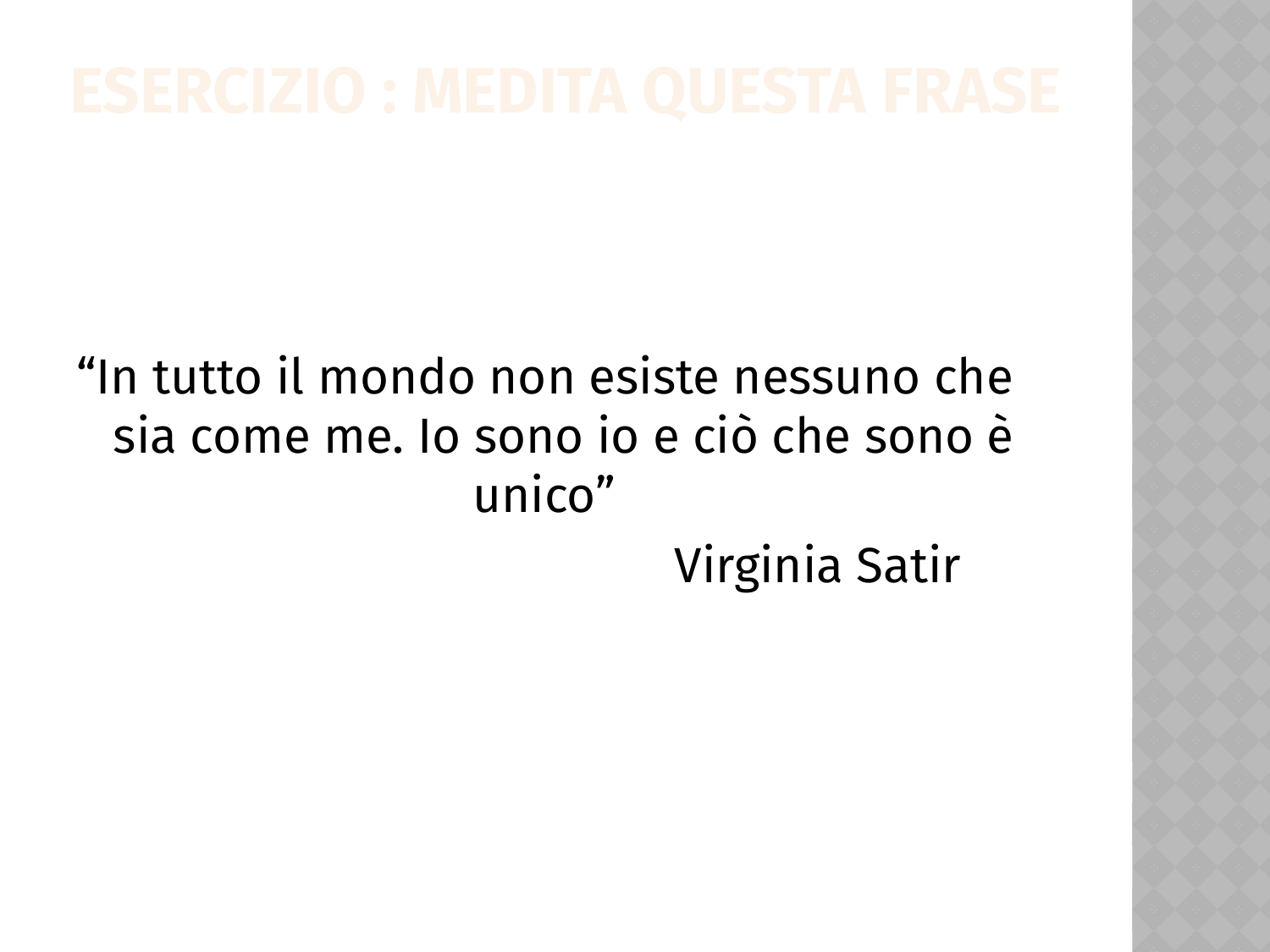

# Esercizio : Medita questa frase
“In tutto il mondo non esiste nessuno che sia come me. Io sono io e ciò che sono è unico”
 					Virginia Satir